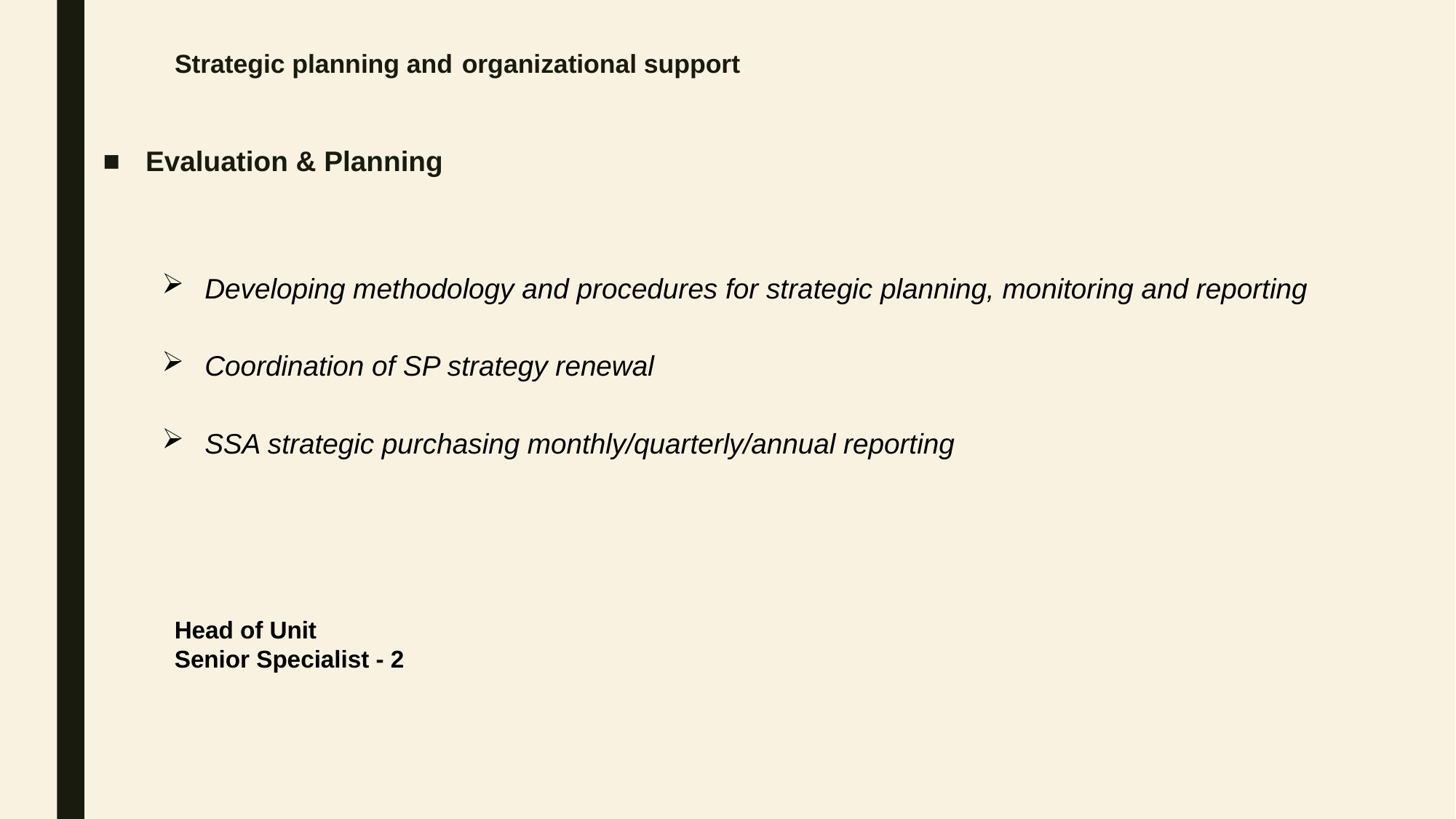

# Strategic planning and organizational support
Evaluation & Planning

Developing methodology and procedures for strategic planning, monitoring and reporting
Coordination of SP strategy renewal
SSA strategic purchasing monthly/quarterly/annual reporting

Head of Unit
Senior Specialist - 2